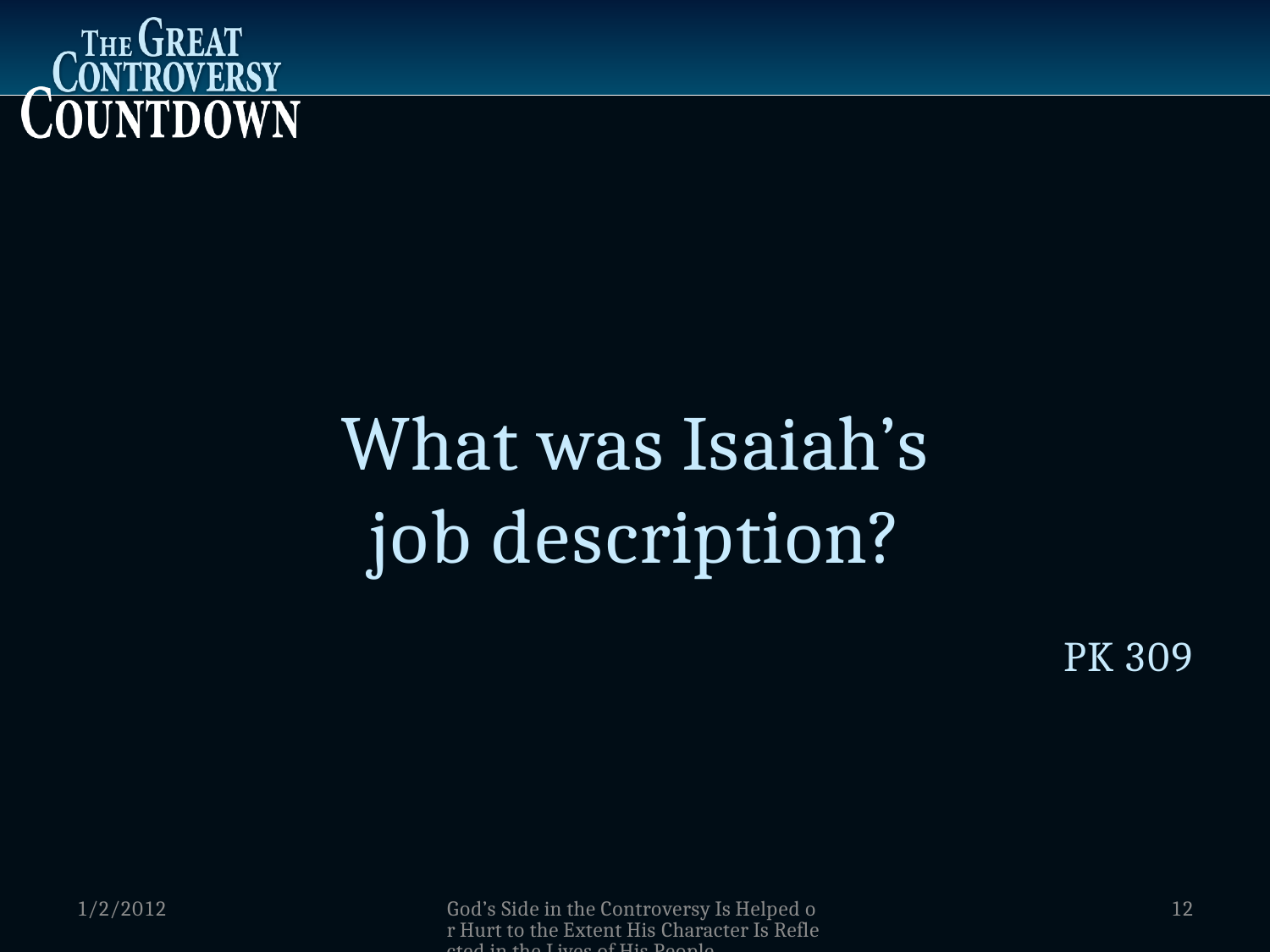

What was Isaiah’s
job description?

PK 309
1/2/2012
God’s Side in the Controversy Is Helped or Hurt to the Extent His Character Is Reflected in the Lives of His People
12